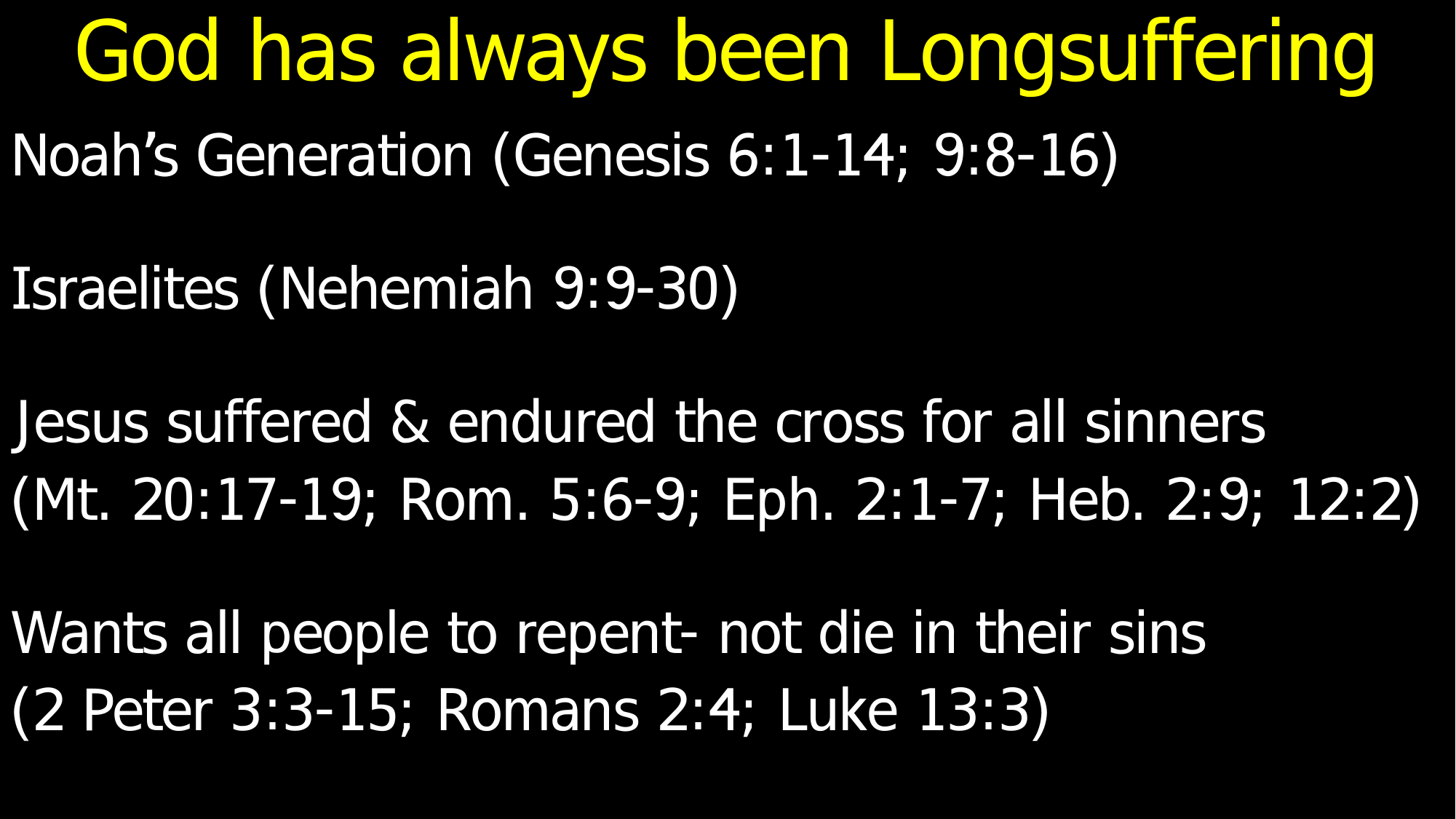

# God has always been Longsuffering
Noah’s Generation (Genesis 6:1-14; 9:8-16)

Israelites (Nehemiah 9:9-30)

Jesus suffered & endured the cross for all sinners
(Mt. 20:17-19; Rom. 5:6-9; Eph. 2:1-7; Heb. 2:9; 12:2)

Wants all people to repent- not die in their sins
(2 Peter 3:3-15; Romans 2:4; Luke 13:3)